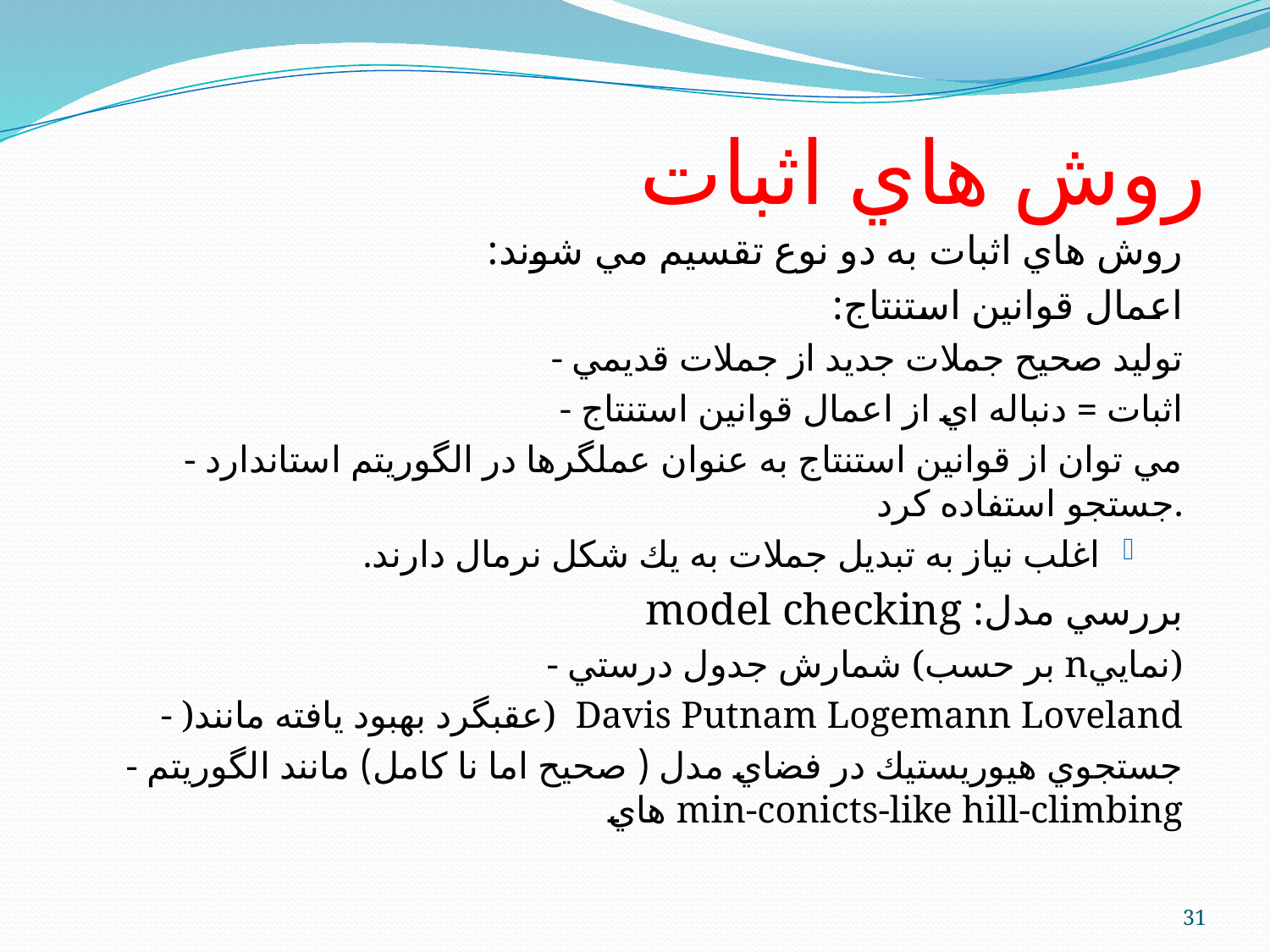

# روش هاي اثبات
روش هاي اثبات به دو نوع تقسيم مي شوند:
اعمال قوانين استنتاج:
- توليد صحيح جملات جديد از جملات قديمي
- اثبات = دنباله اي از اعمال قوانين استنتاج
- مي توان از قوانين استنتاج به عنوان عملگرها در الگوريتم استاندارد جستجو استفاده كرد.
اغلب نياز به تبديل جملات به يك شكل نرمال دارند.
بررسي مدل: model checking
- شمارش جدول درستي (بر حسب nنمايي)
- )عقبگرد بهبود يافته مانند)  Davis Putnam Logemann Loveland
- جستجوي هيوريستيك در فضاي مدل ( صحيح اما نا كامل) مانند الگوريتم هاي min-conicts-like hill-climbing
31